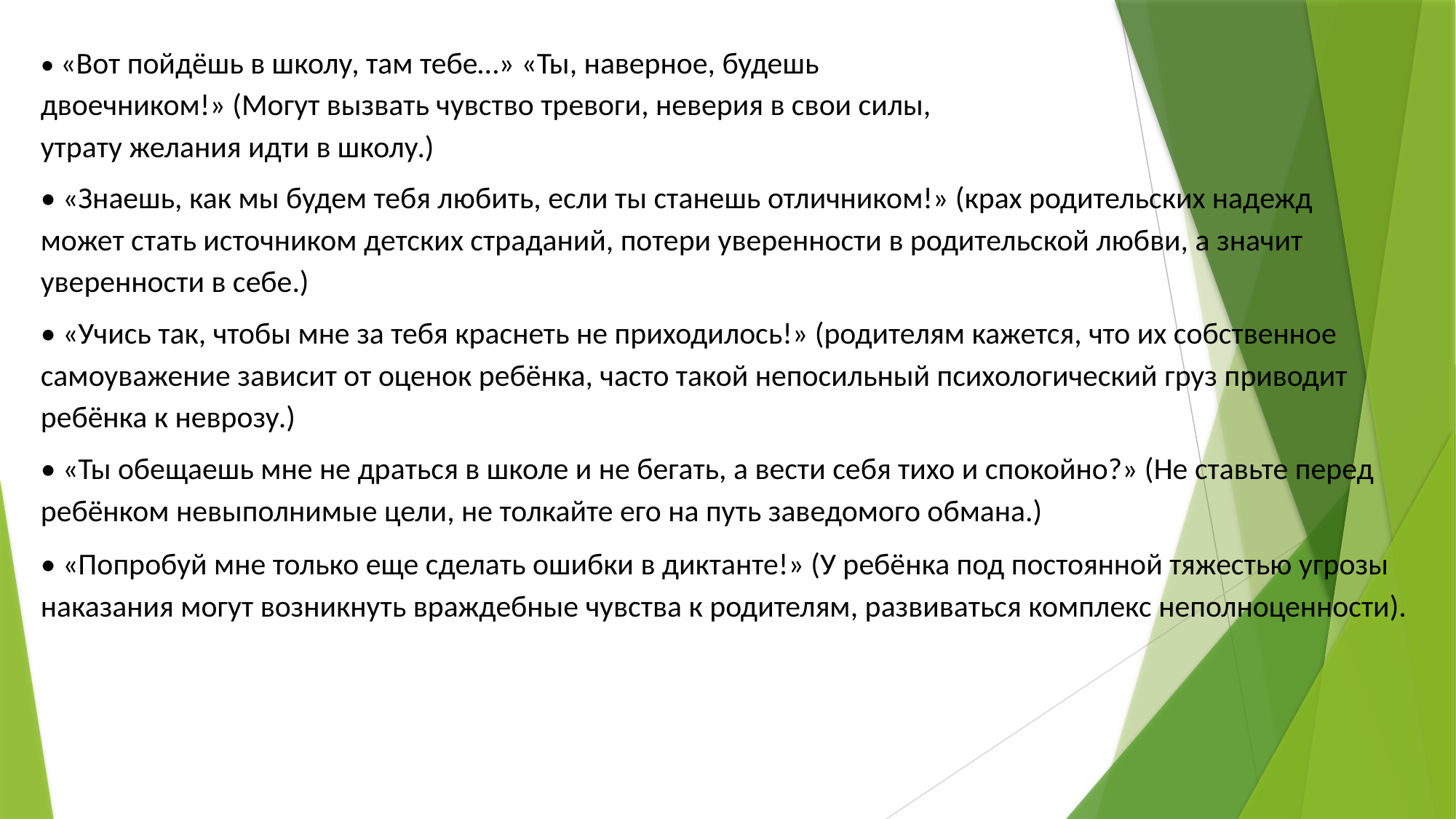

• «Вот пойдёшь в школу, там тебе…» «Ты, наверное, будешь двоечником!» (Могут вызвать чувство тревоги, неверия в свои силы, утрату желания идти в школу.)
• «Знаешь, как мы будем тебя любить, если ты станешь отличником!» (крах родительских надежд может стать источником детских страданий, потери уверенности в родительской любви, а значит уверенности в себе.)
• «Учись так, чтобы мне за тебя краснеть не приходилось!» (родителям кажется, что их собственное самоуважение зависит от оценок ребёнка, часто такой непосильный психологический груз приводит ребёнка к неврозу.)
• «Ты обещаешь мне не драться в школе и не бегать, а вести себя тихо и спокойно?» (Не ставьте перед ребёнком невыполнимые цели, не толкайте его на путь заведомого обмана.)
• «Попробуй мне только еще сделать ошибки в диктанте!» (У ребёнка под постоянной тяжестью угрозы наказания могут возникнуть враждебные чувства к родителям, развиваться комплекс неполноценности).